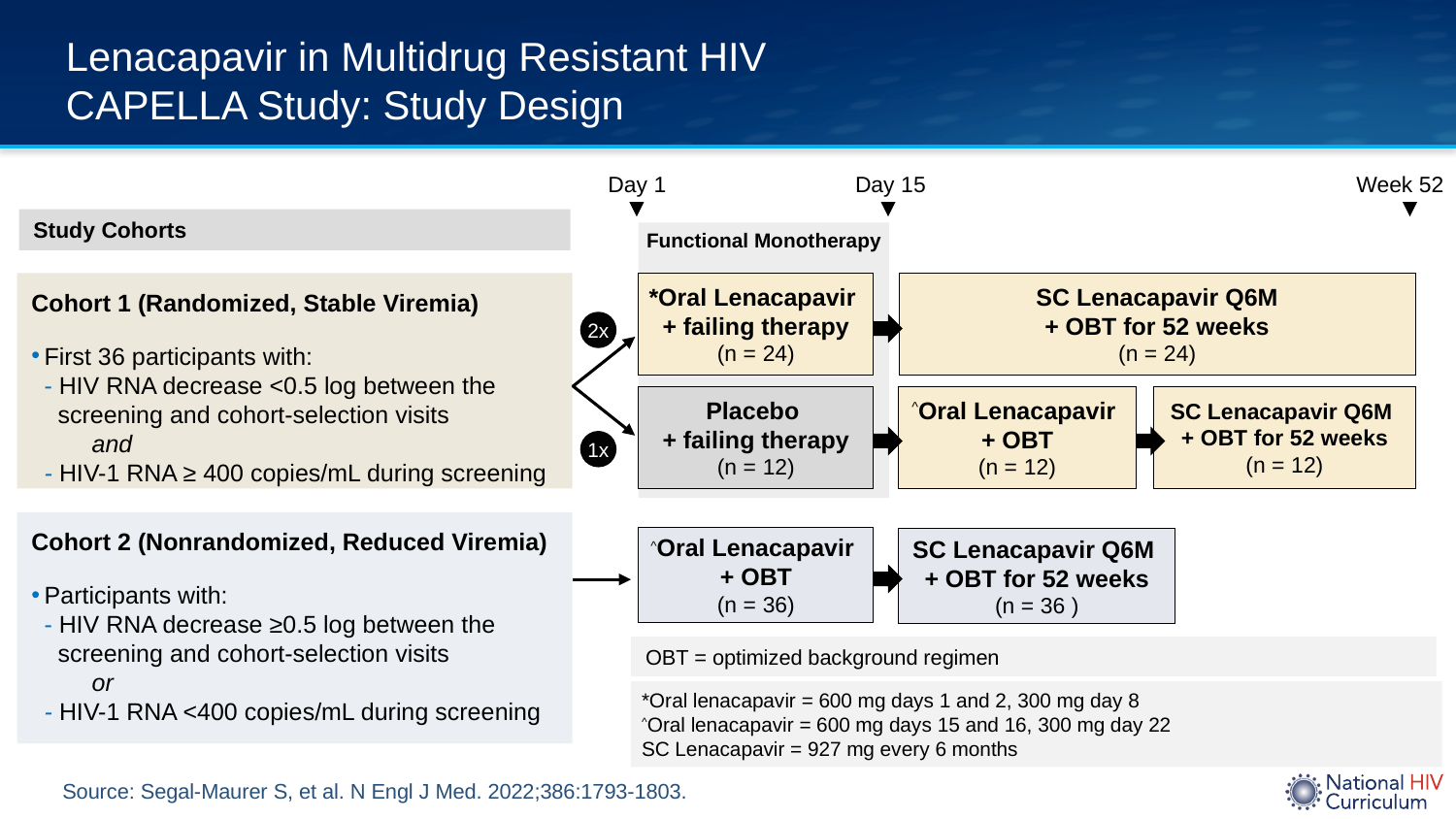

# Lenacapavir in Multidrug Resistant HIV CAPELLA Study: Study Design
Day 1
Day 15
Week 52

Study Cohorts
Functional Monotherapy
*Oral Lenacapavir
+ failing therapy
(n = 24)
SC Lenacapavir Q6M
+ OBT for 52 weeks
(n = 24)
Cohort 1 (Randomized, Stable Viremia)
First 36 participants with:
- HIV RNA decrease <0.5 log between the
  screening and cohort-selection visits
       and
- HIV-1 RNA ≥ 400 copies/mL during screening
2x

Placebo
+ failing therapy
(n = 12)
^Oral Lenacapavir  + OBT
(n = 12)
SC Lenacapavir Q6M
+ OBT for 52 weeks
(n = 12)

1x
Cohort 2 (Nonrandomized, Reduced Viremia)
Participants with:
- HIV RNA decrease ≥0.5 log between the
  screening and cohort-selection visits
       or
- HIV-1 RNA <400 copies/mL during screening
^Oral Lenacapavir
+ OBT
(n = 36)
SC Lenacapavir Q6M
+ OBT for 52 weeks
(n = 36 )

OBT = optimized background regimen
*Oral lenacapavir = 600 mg days 1 and 2, 300 mg day 8
^Oral lenacapavir = 600 mg days 15 and 16, 300 mg day 22
SC Lenacapavir = 927 mg every 6 months
Source: Segal-Maurer S, et al. N Engl J Med. 2022;386:1793-1803.